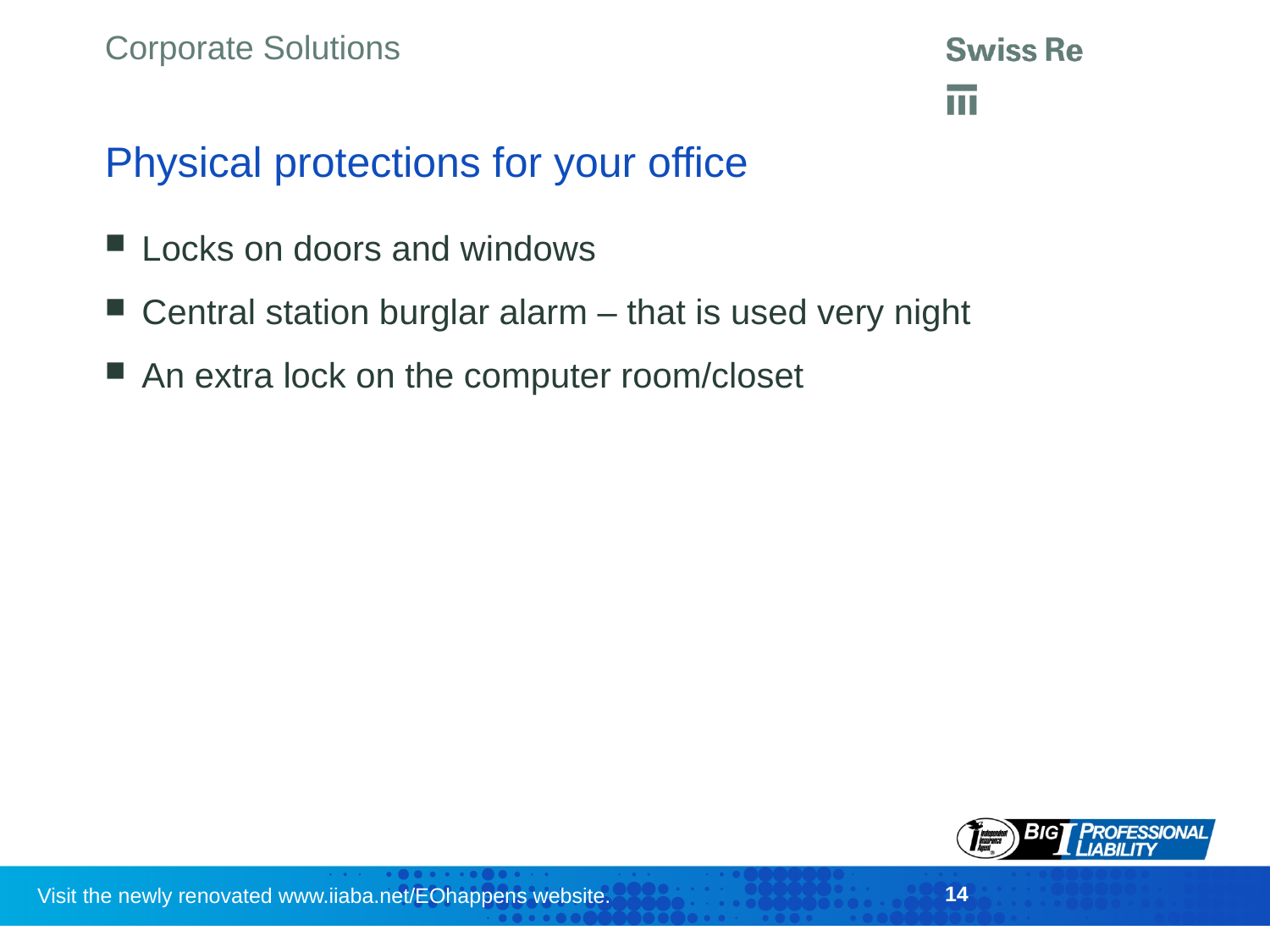

# Physical protections for your office
Locks on doors and windows
Central station burglar alarm – that is used very night
An extra lock on the computer room/closet

14